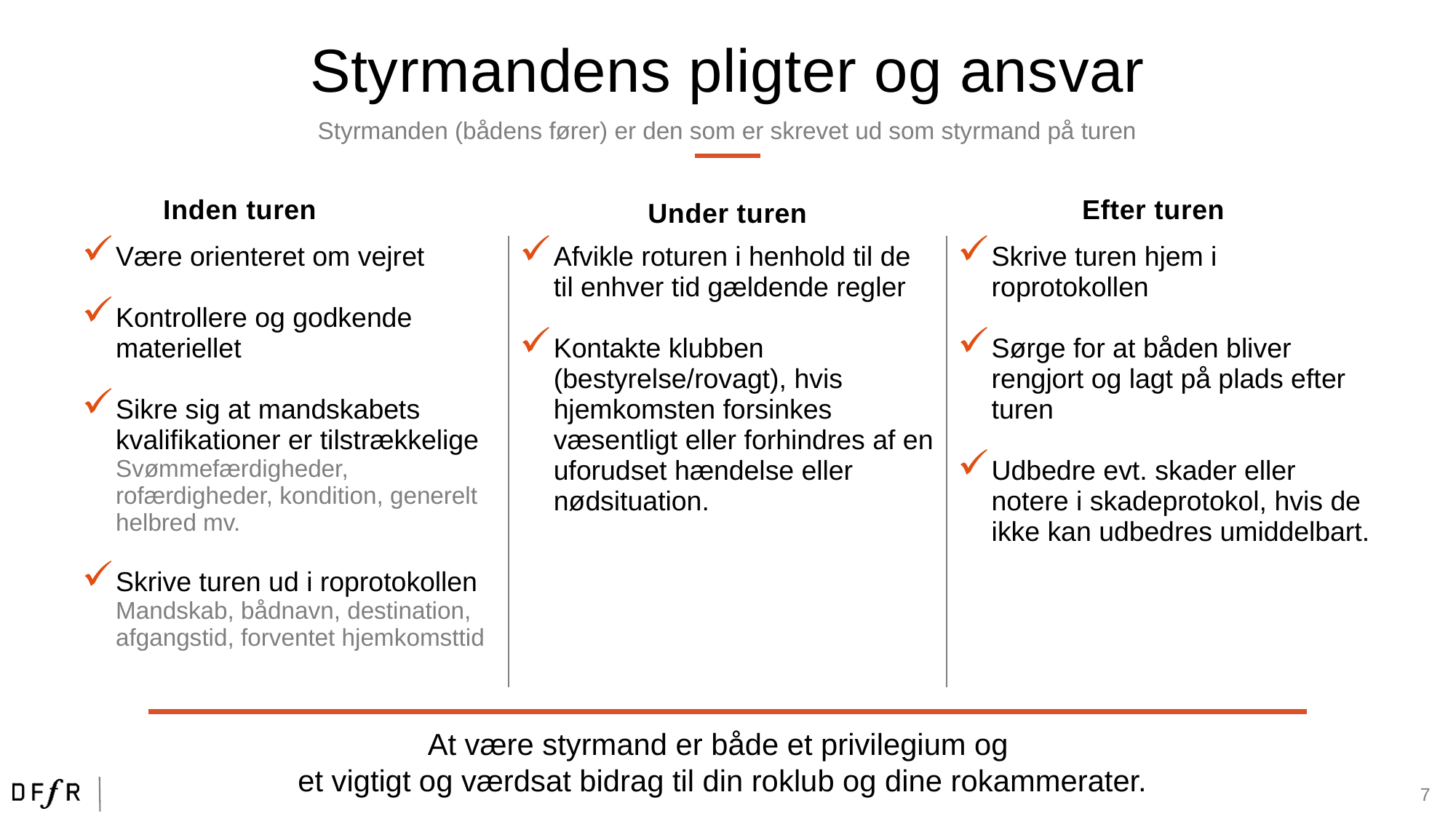

Styrmandens pligter og ansvar
Styrmanden (bådens fører) er den som er skrevet ud som styrmand på turen
Inden turen
Efter turen
Under turen
| Være orienteret om vejret Kontrollere og godkende materiellet Sikre sig at mandskabets kvalifikationer er tilstrækkelige Svømmefærdigheder, rofærdigheder, kondition, generelt helbred mv. Skrive turen ud i roprotokollen Mandskab, bådnavn, destination, afgangstid, forventet hjemkomsttid | Afvikle roturen i henhold til de til enhver tid gældende regler Kontakte klubben (bestyrelse/rovagt), hvis hjemkomsten forsinkes væsentligt eller forhindres af en uforudset hændelse eller nødsituation. | Skrive turen hjem i roprotokollen Sørge for at båden bliver rengjort og lagt på plads efter turen Udbedre evt. skader eller notere i skadeprotokol, hvis de ikke kan udbedres umiddelbart. |
| --- | --- | --- |
At være styrmand er både et privilegium og
et vigtigt og værdsat bidrag til din roklub og dine rokammerater.